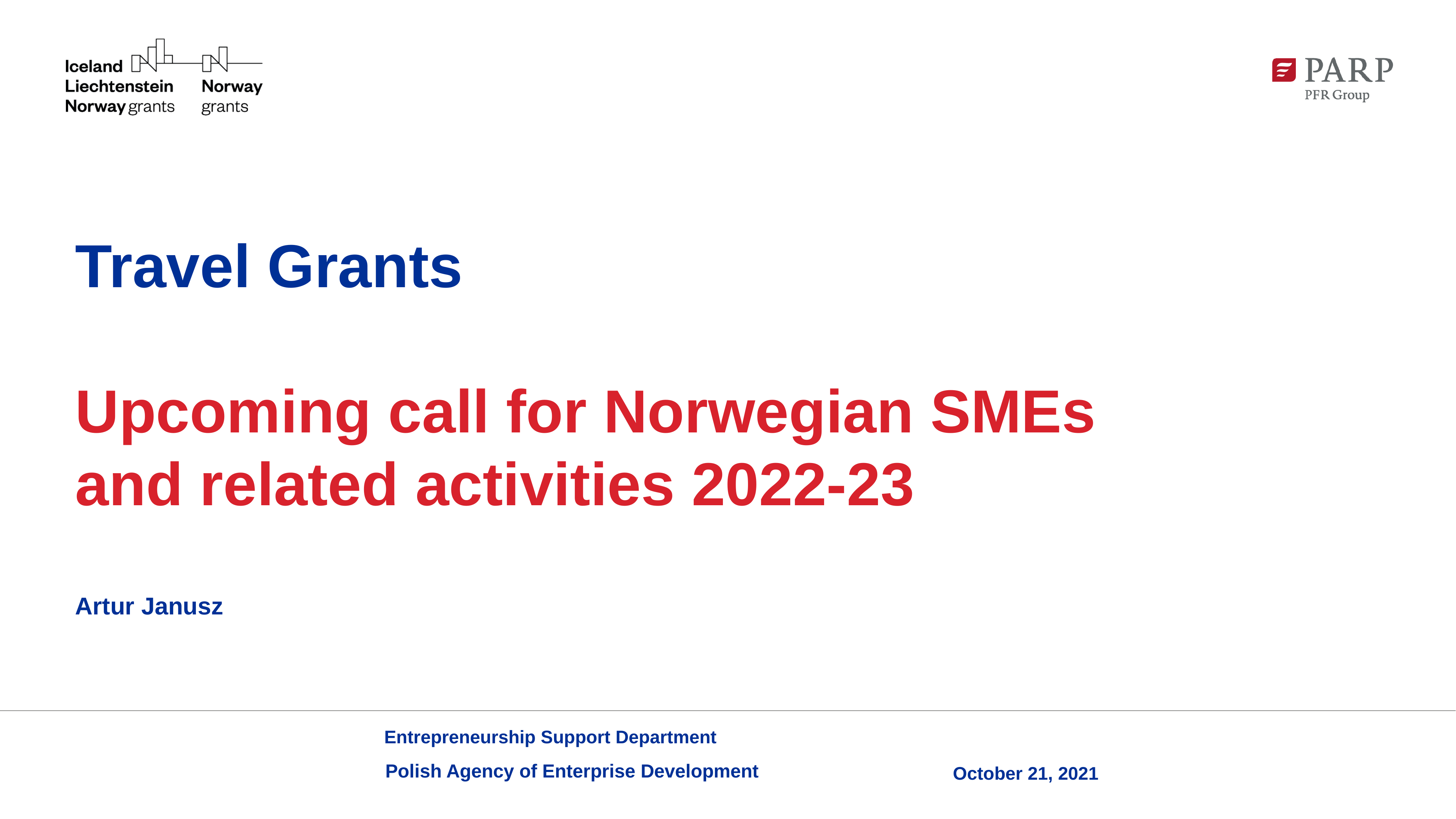

# Travel Grants Upcoming call for Norwegian SMEs and related activities 2022-23 Artur Janusz
Entrepreneurship Support Department
Polish Agency of Enterprise Development
October 21, 2021